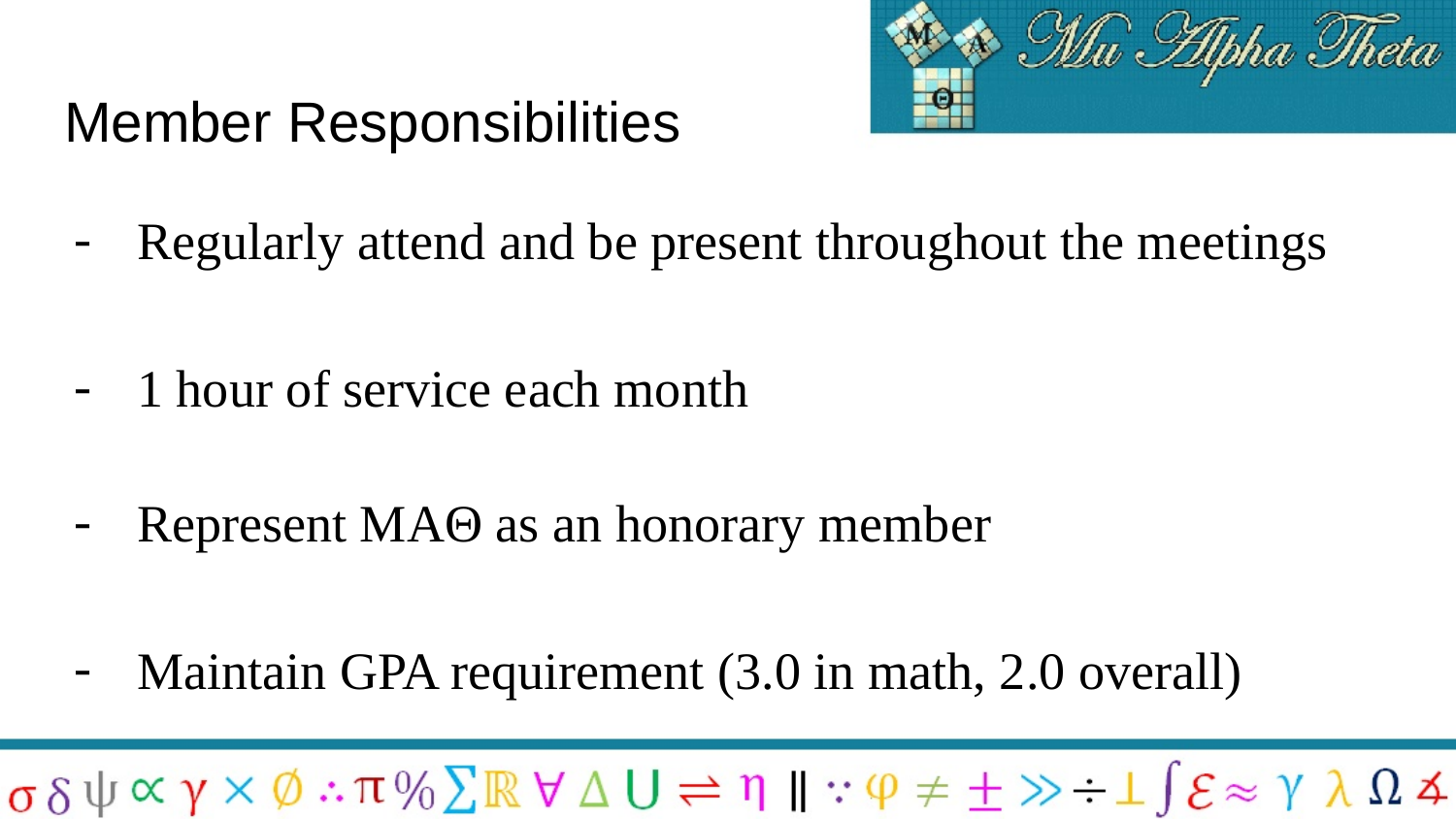

# Member Responsibilities
Regularly attend and be present throughout the meetings
1 hour of service each month
Represent MAΘ as an honorary member
Maintain GPA requirement (3.0 in math, 2.0 overall)